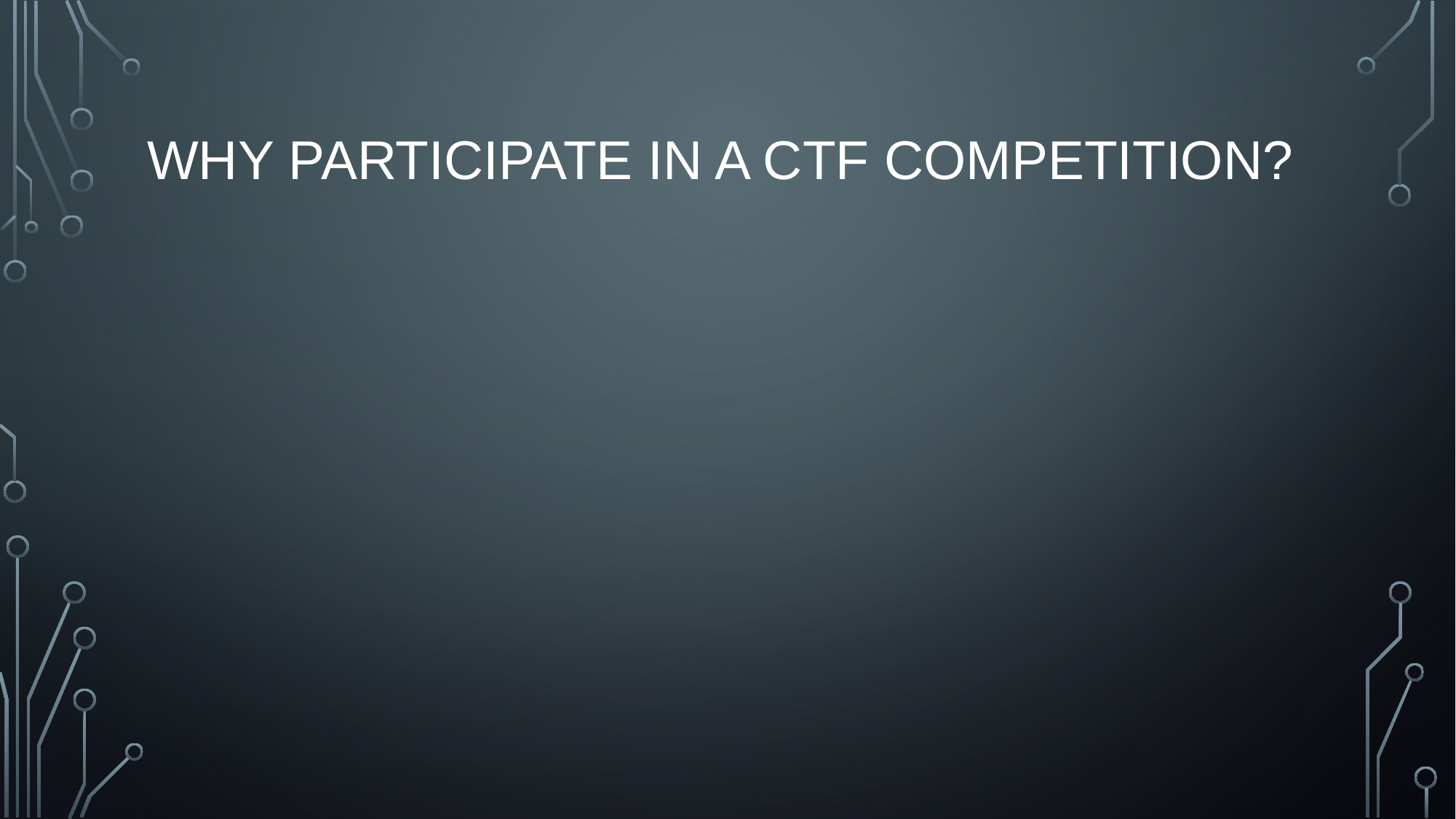

# Why participate in a ctf competition?